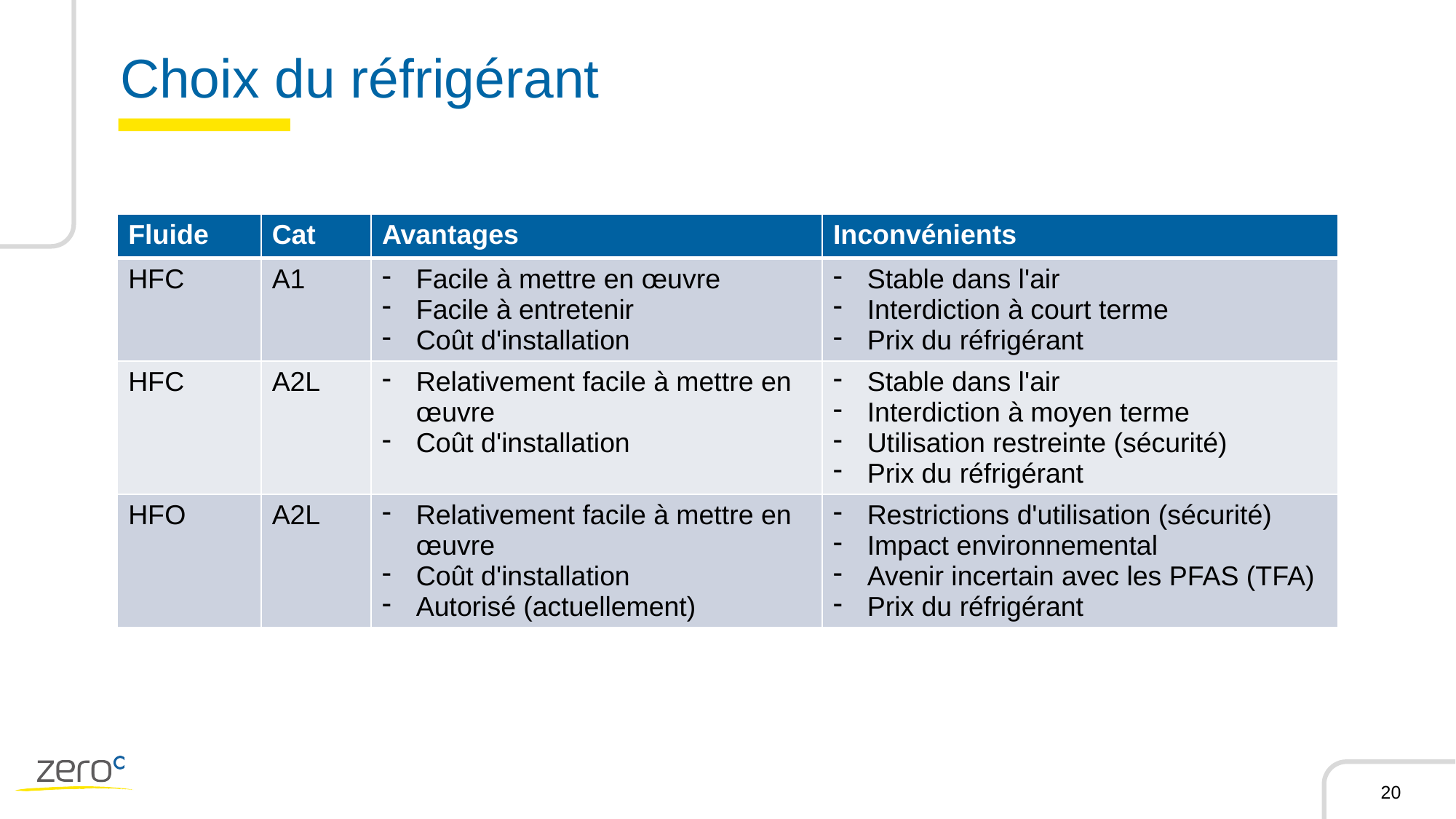

# Choix du réfrigérant
| Fluide | Cat | Avantages | Inconvénients |
| --- | --- | --- | --- |
| HFC | A1 | Facile à mettre en œuvre Facile à entretenir Coût d'installation | Stable dans l'air Interdiction à court terme Prix du réfrigérant |
| HFC | A2L | Relativement facile à mettre en œuvre Coût d'installation | Stable dans l'air Interdiction à moyen terme Utilisation restreinte (sécurité) Prix du réfrigérant |
| HFO | A2L | Relativement facile à mettre en œuvre Coût d'installation Autorisé (actuellement) | Restrictions d'utilisation (sécurité) Impact environnemental Avenir incertain avec les PFAS (TFA) Prix du réfrigérant |